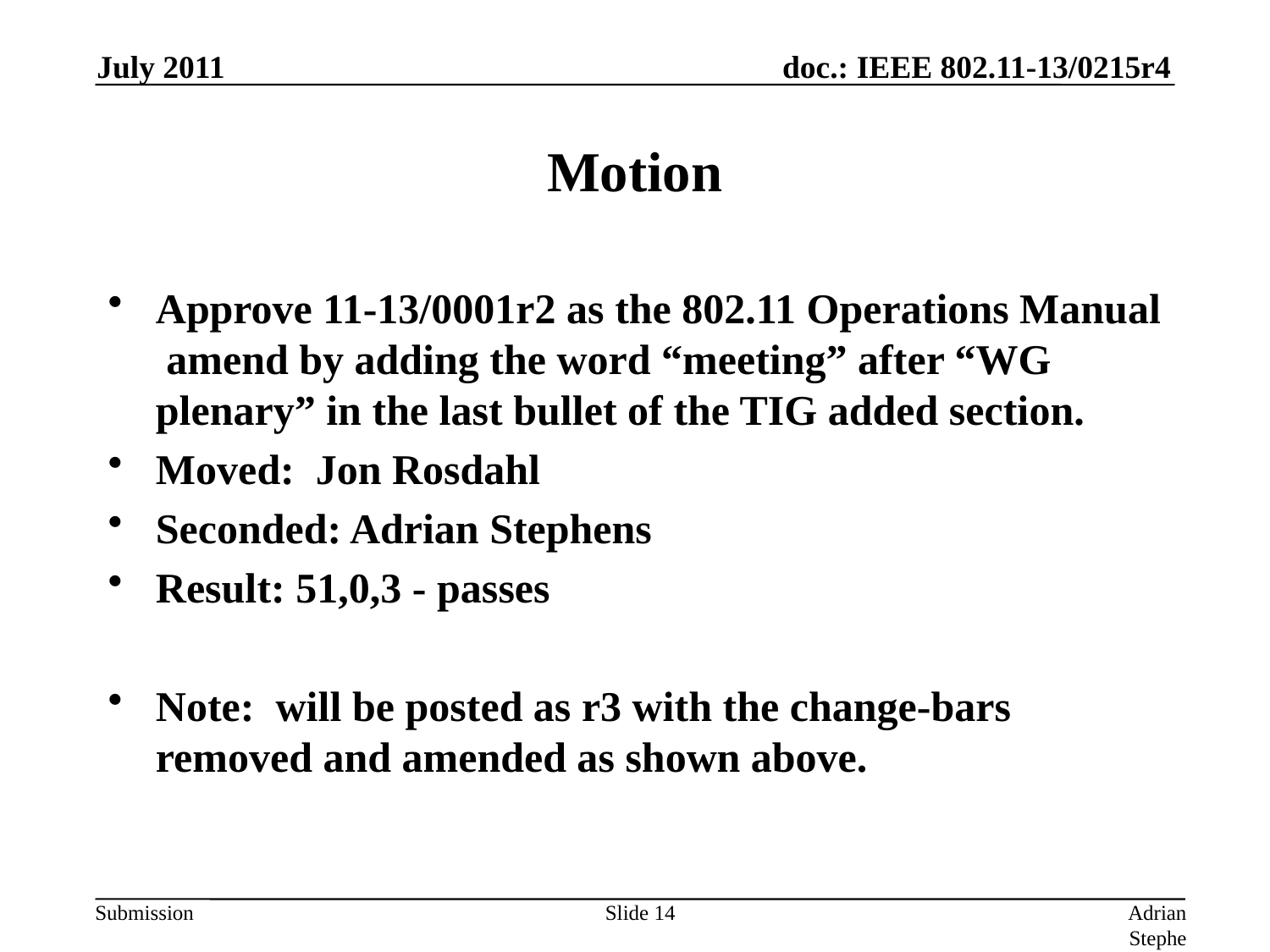

Approve 11-13/0001r2 as the 802.11 Operations Manual  amend by adding the word “meeting” after “WG plenary” in the last bullet of the TIG added section.
Moved:  Jon Rosdahl
Seconded: Adrian Stephens
Result: 51,0,3 - passes

Note:  will be posted as r3 with the change-bars removed and amended as shown above.
July 2011
# Motion
Slide 14
Adrian Stephens, Intel Corporation